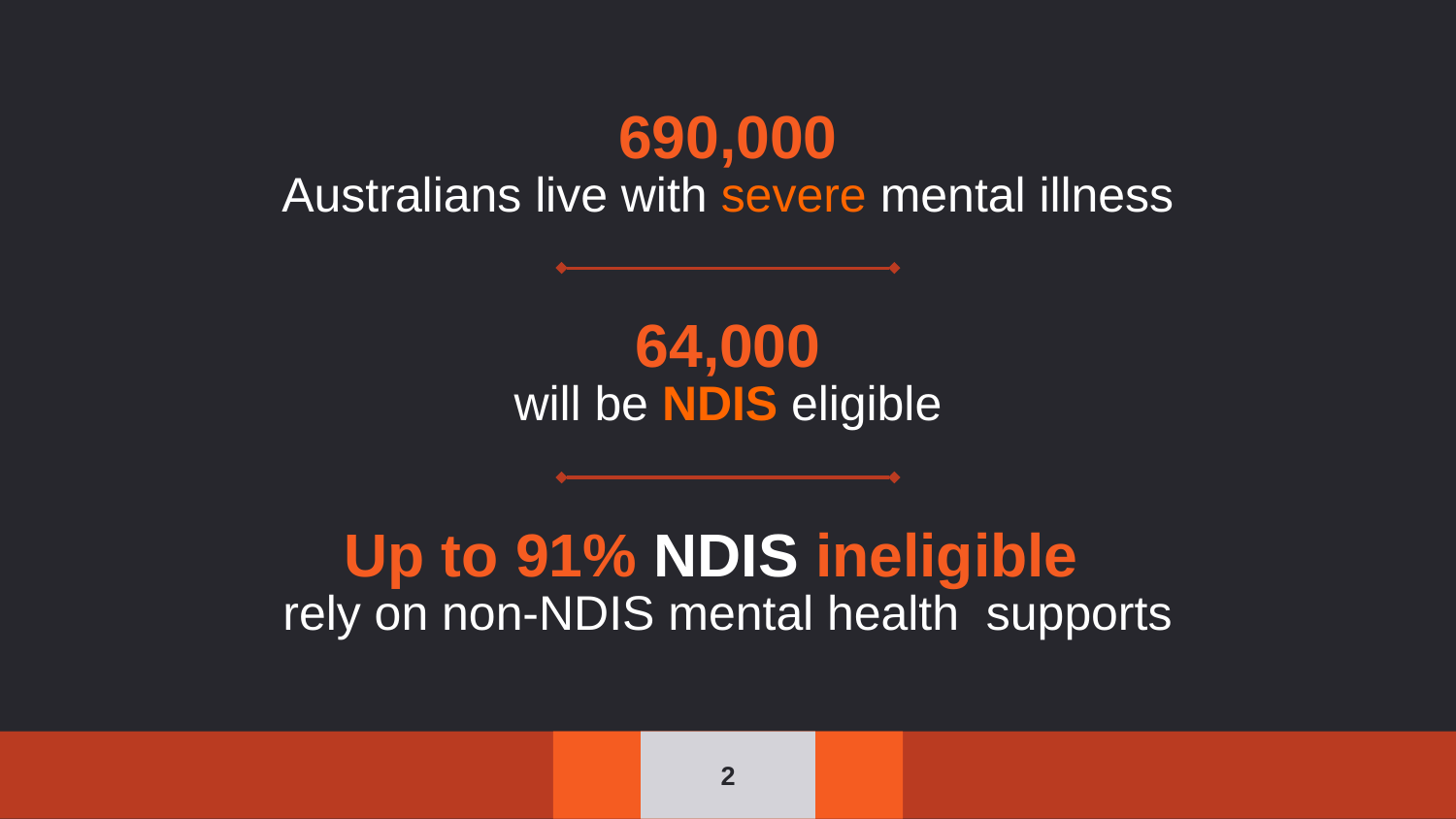

690,000
Australians live with severe mental illness
64,000
will be NDIS eligible
Up to 91% NDIS ineligible
rely on non-NDIS mental health  supports
2